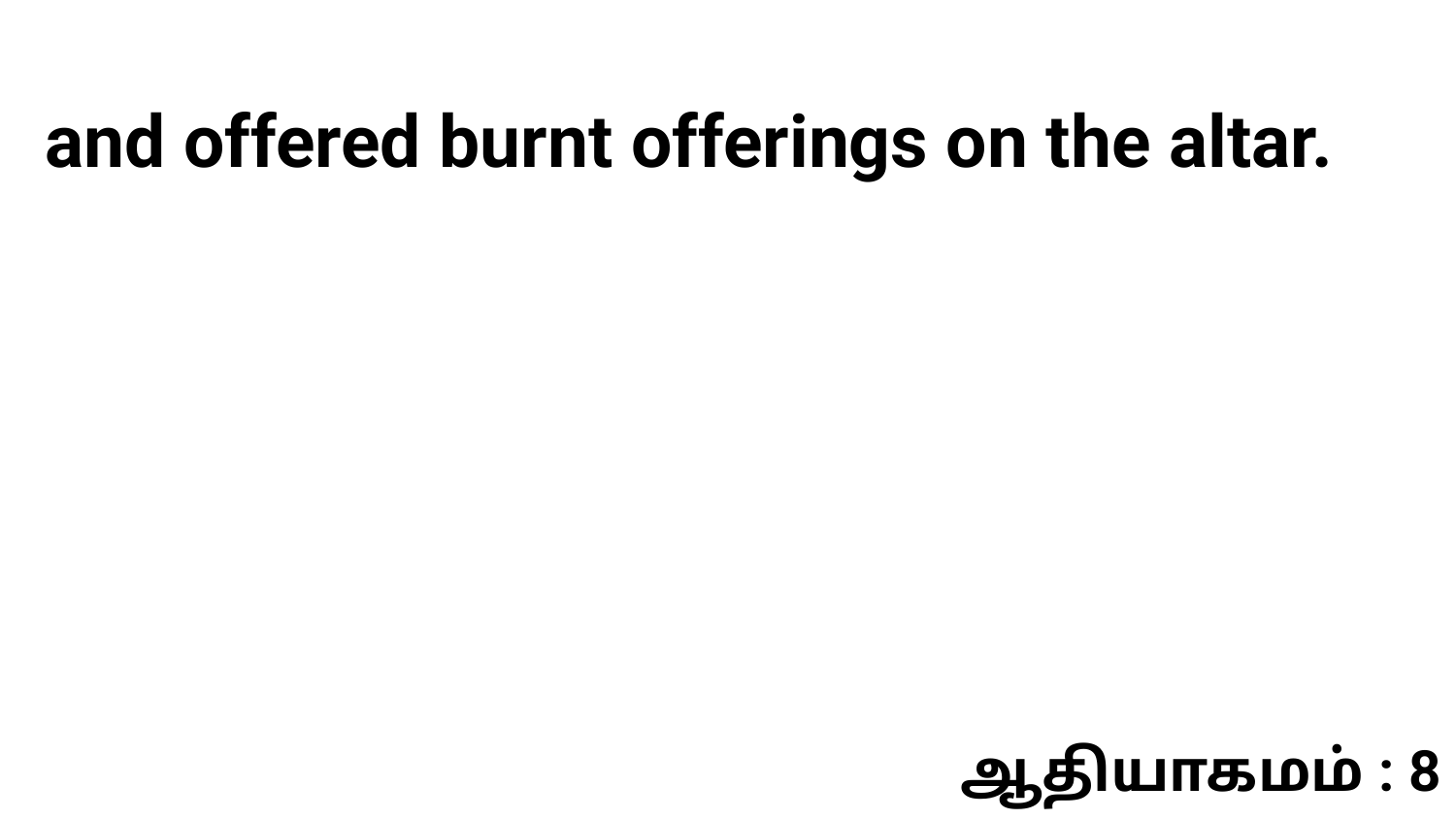

and offered burnt offerings on the altar.
ஆதியாகமம் : 8